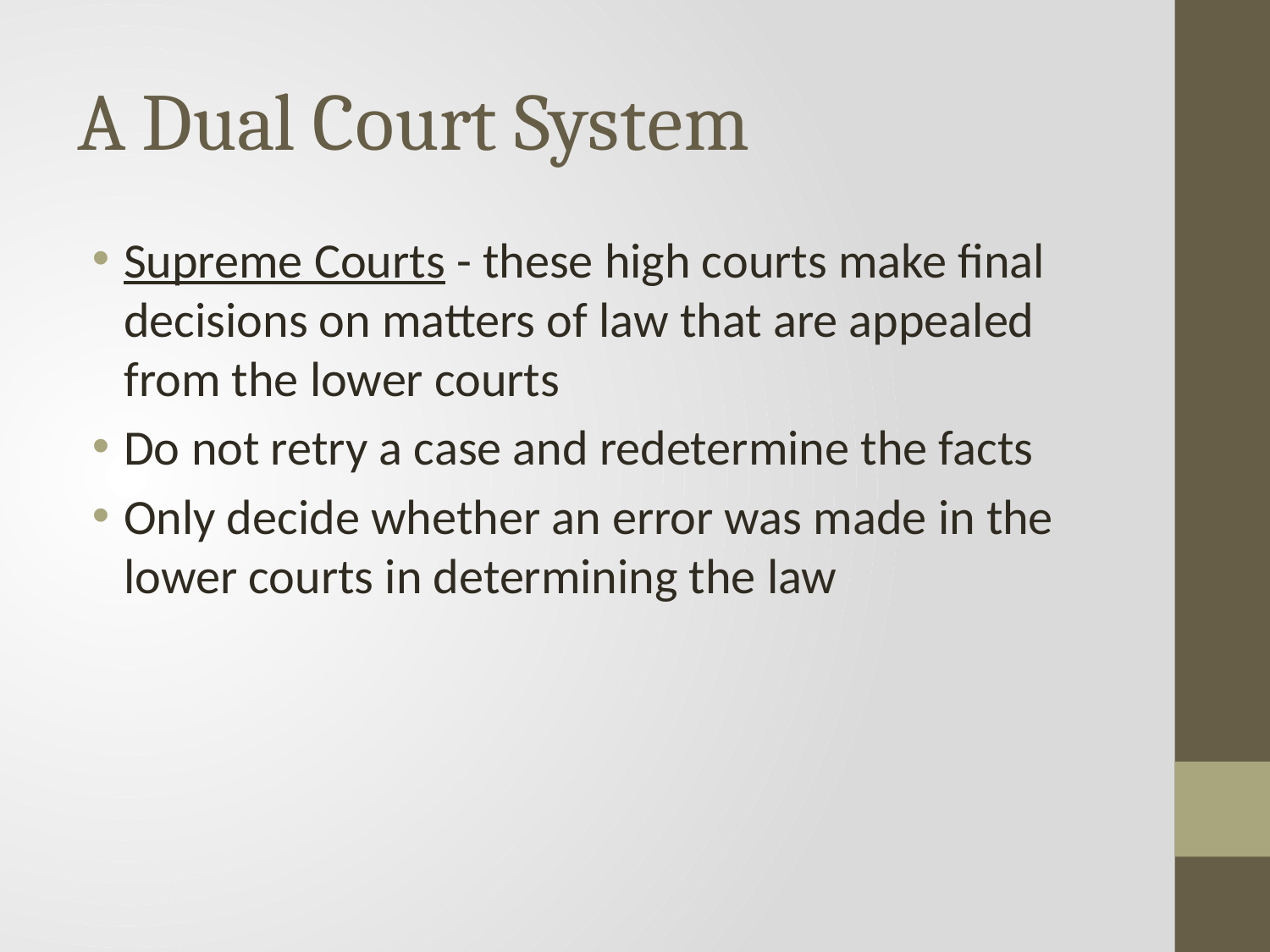

# A Dual Court System
Supreme Courts - these high courts make final decisions on matters of law that are appealed from the lower courts
Do not retry a case and redetermine the facts
Only decide whether an error was made in the lower courts in determining the law